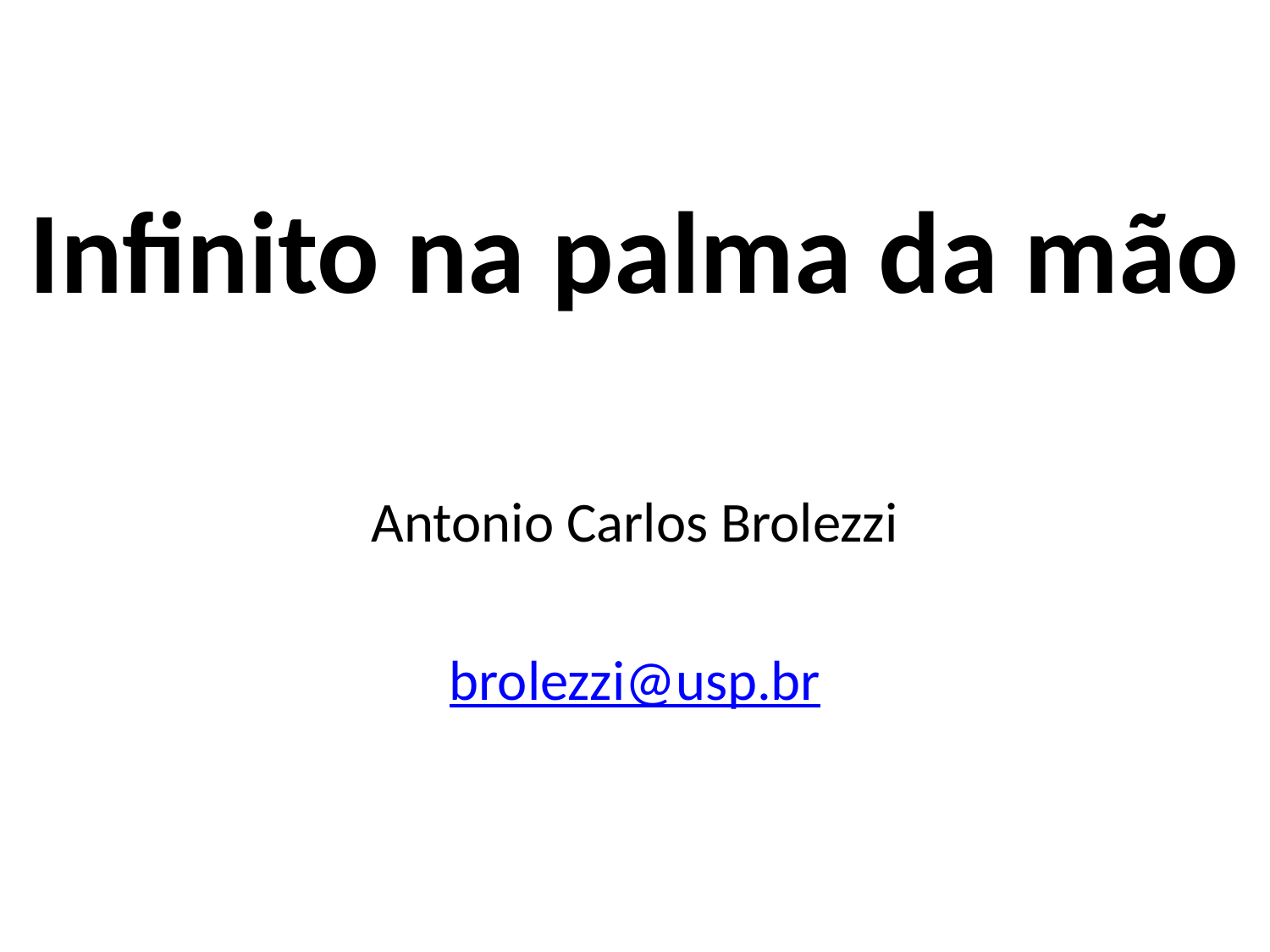

Infinito na palma da mão

Antonio Carlos Brolezzi

brolezzi@usp.br